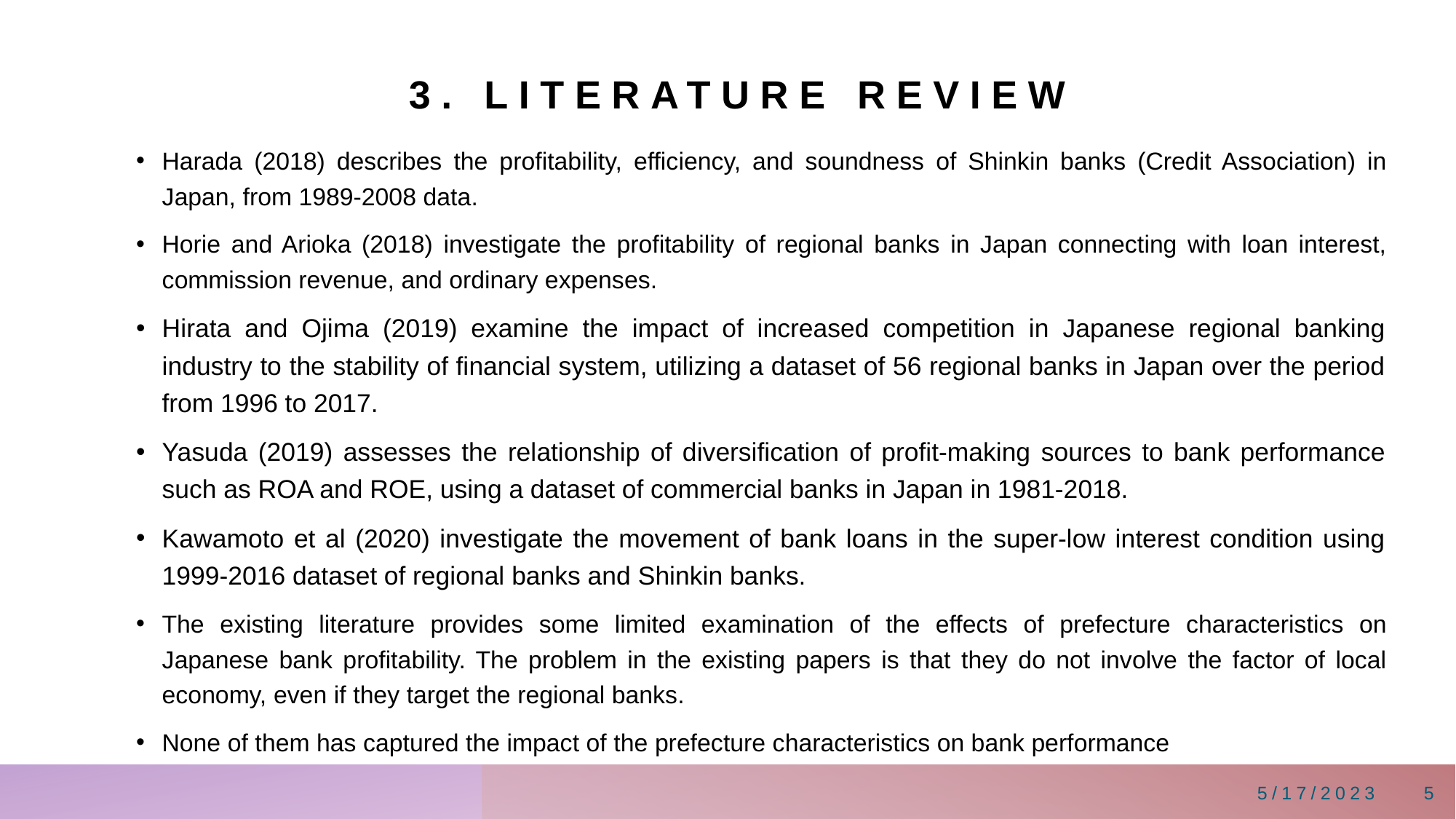

# 3. Literature review
Harada (2018) describes the profitability, efficiency, and soundness of Shinkin banks (Credit Association) in Japan, from 1989-2008 data.
Horie and Arioka (2018) investigate the profitability of regional banks in Japan connecting with loan interest, commission revenue, and ordinary expenses.
Hirata and Ojima (2019) examine the impact of increased competition in Japanese regional banking industry to the stability of financial system, utilizing a dataset of 56 regional banks in Japan over the period from 1996 to 2017.
Yasuda (2019) assesses the relationship of diversification of profit-making sources to bank performance such as ROA and ROE, using a dataset of commercial banks in Japan in 1981-2018.
Kawamoto et al (2020) investigate the movement of bank loans in the super-low interest condition using 1999-2016 dataset of regional banks and Shinkin banks.
The existing literature provides some limited examination of the effects of prefecture characteristics on Japanese bank proﬁtability. The problem in the existing papers is that they do not involve the factor of local economy, even if they target the regional banks.
None of them has captured the impact of the prefecture characteristics on bank performance

5/17/2023
5